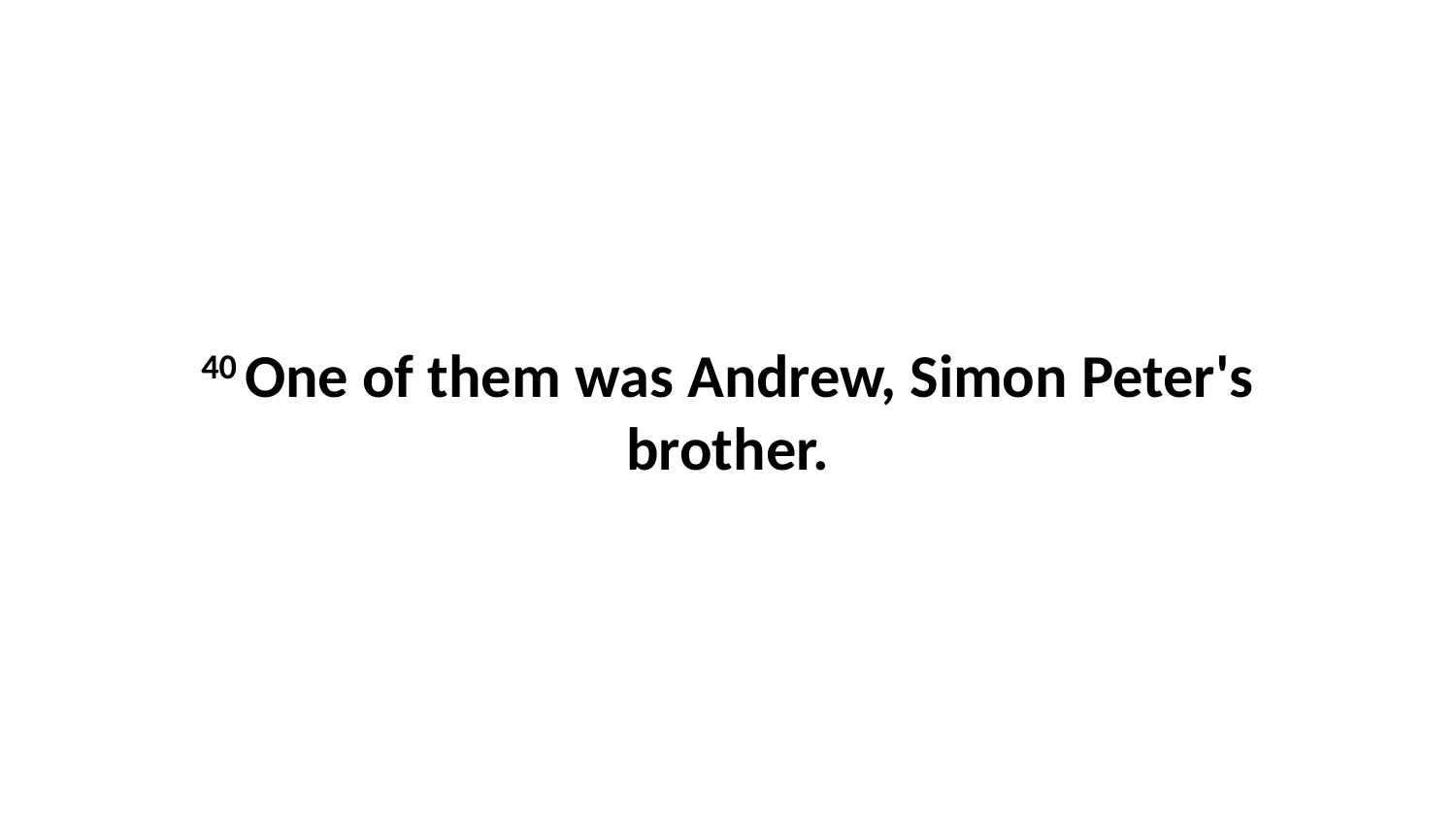

40 One of them was Andrew, Simon Peter's brother.